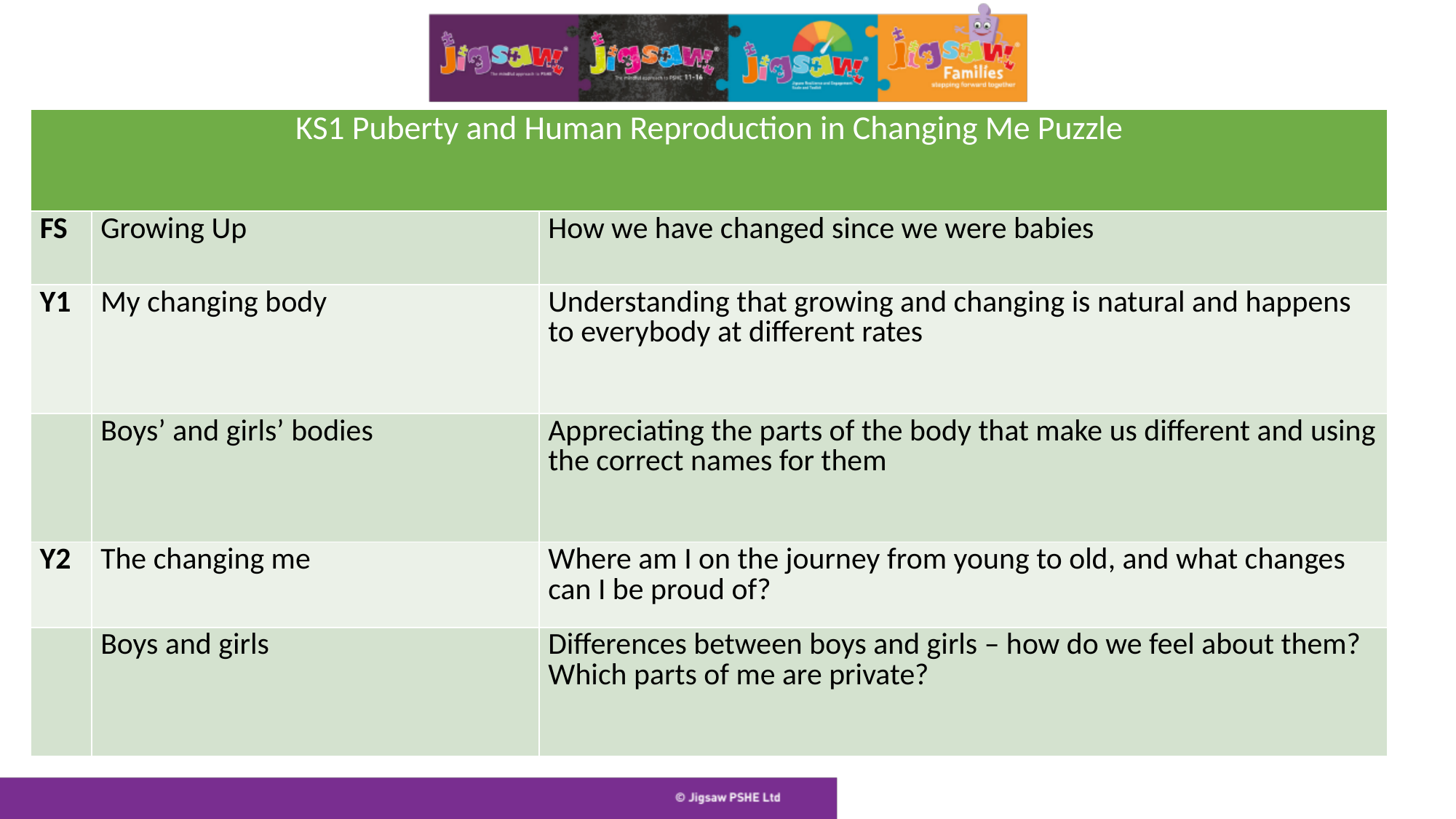

| KS1 Puberty and Human Reproduction in Changing Me Puzzle |  |  |
| --- | --- | --- |
| FS | Growing Up | How we have changed since we were babies |
| Y1 | My changing body | Understanding that growing and changing is natural and happens to everybody at different rates |
|  | Boys’ and girls’ bodies | Appreciating the parts of the body that make us different and using the correct names for them |
| Y2 | The changing me | Where am I on the journey from young to old, and what changes can I be proud of? |
|  | Boys and girls | Differences between boys and girls – how do we feel about them? Which parts of me are private? |